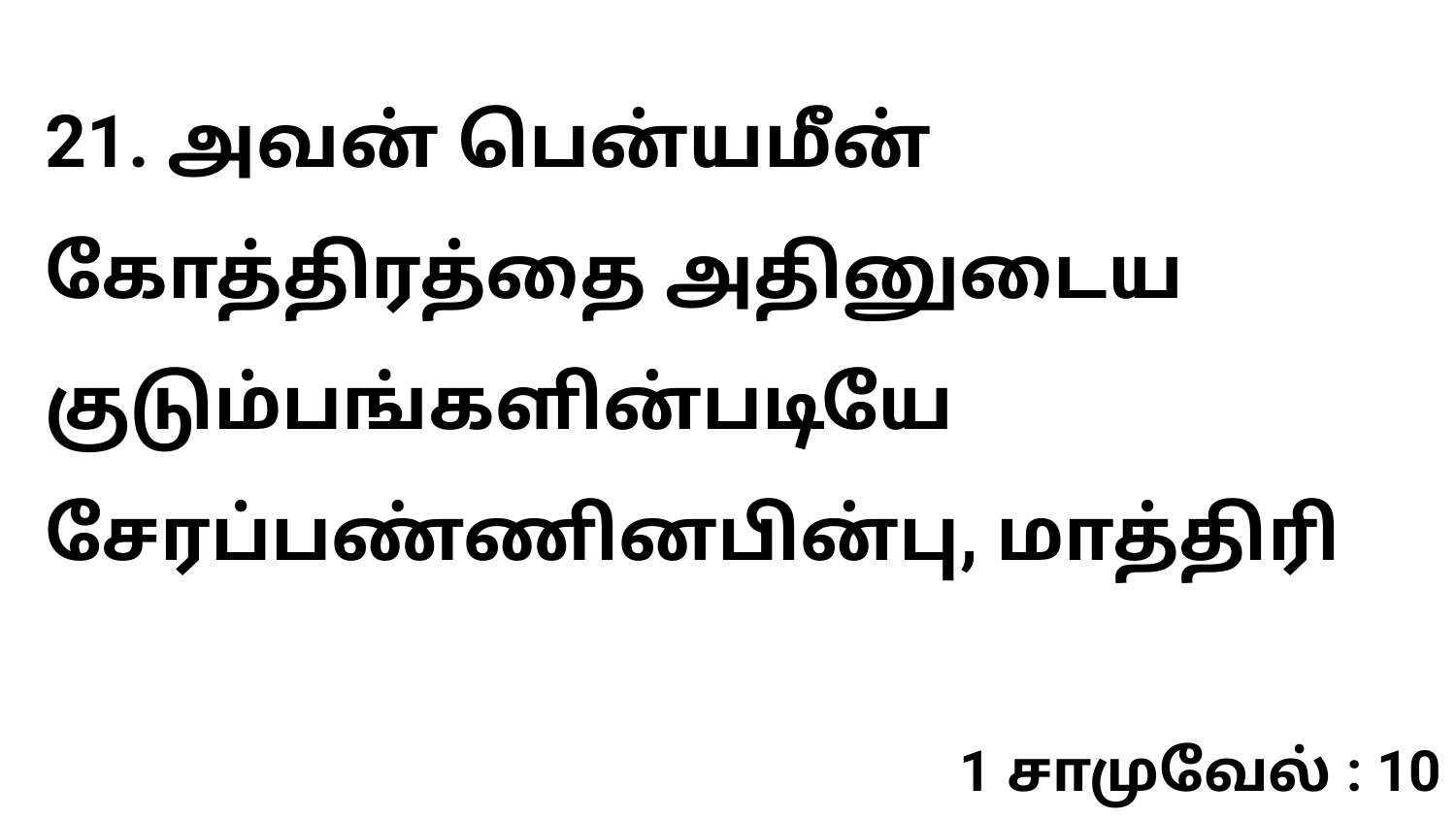

21. அவன் பென்யமீன் கோத்திரத்தை அதினுடைய குடும்பங்களின்படியே சேரப்பண்ணினபின்பு, மாத்திரி
1 சாமுவேல் : 10